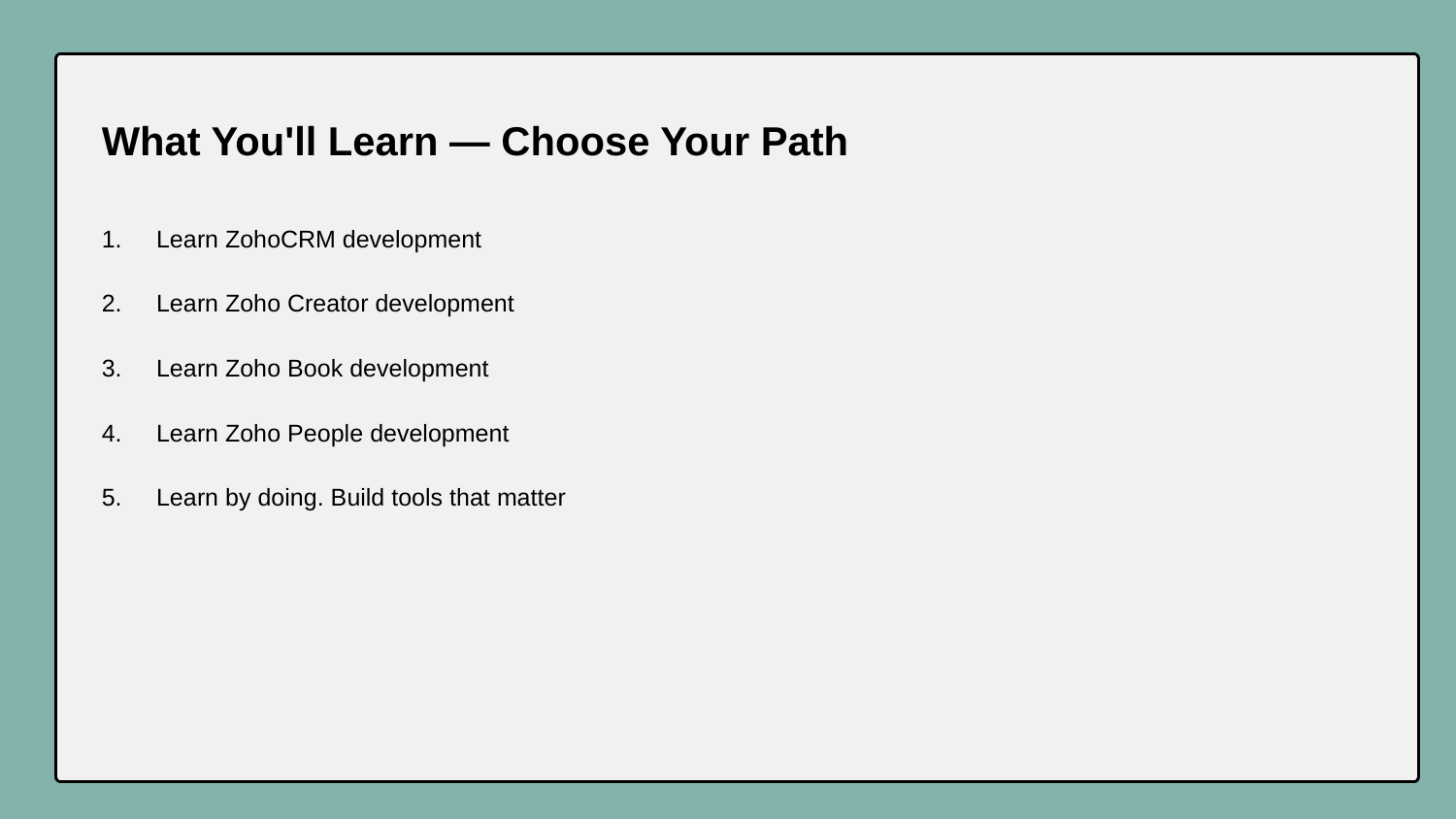

What You'll Learn — Choose Your Path
Learn ZohoCRM development
Learn Zoho Creator development
Learn Zoho Book development
Learn Zoho People development
Learn by doing. Build tools that matter